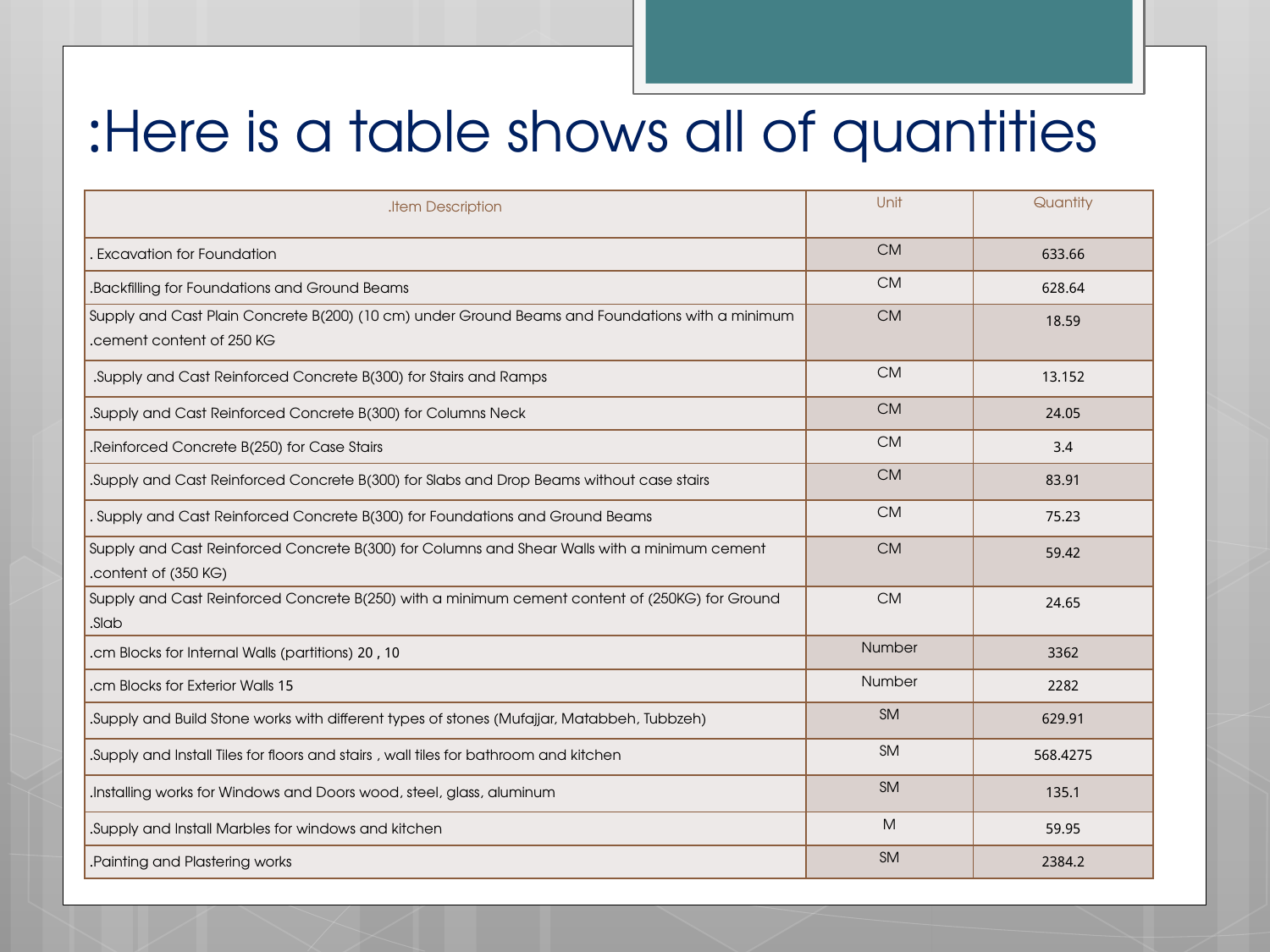

# Here is a table shows all of quantities:
| Item Description. | Unit | Quantity |
| --- | --- | --- |
| Excavation for Foundation . | CM | 633.66 |
| Backfilling for Foundations and Ground Beams. | CM | 628.64 |
| Supply and Cast Plain Concrete B(200) (10 cm) under Ground Beams and Foundations with a minimum cement content of 250 KG. | CM | 18.59 |
| Supply and Cast Reinforced Concrete B(300) for Stairs and Ramps. | CM | 13.152 |
| Supply and Cast Reinforced Concrete B(300) for Columns Neck. | CM | 24.05 |
| Reinforced Concrete B(250) for Case Stairs. | CM | 3.4 |
| Supply and Cast Reinforced Concrete B(300) for Slabs and Drop Beams without case stairs. | CM | 83.91 |
| Supply and Cast Reinforced Concrete B(300) for Foundations and Ground Beams . | CM | 75.23 |
| Supply and Cast Reinforced Concrete B(300) for Columns and Shear Walls with a minimum cement content of (350 KG). | CM | 59.42 |
| Supply and Cast Reinforced Concrete B(250) with a minimum cement content of (250KG) for Ground Slab. | CM | 24.65 |
| 10 , 20 cm Blocks for Internal Walls (partitions). | Number | 3362 |
| 15 cm Blocks for Exterior Walls. | Number | 2282 |
| Supply and Build Stone works with different types of stones (Mufajjar, Matabbeh, Tubbzeh). | SM | 629.91 |
| Supply and Install Tiles for floors and stairs , wall tiles for bathroom and kitchen. | SM | 568.4275 |
| Installing works for Windows and Doors wood, steel, glass, aluminum. | SM | 135.1 |
| Supply and Install Marbles for windows and kitchen. | M | 59.95 |
| Painting and Plastering works. | SM | 2384.2 |